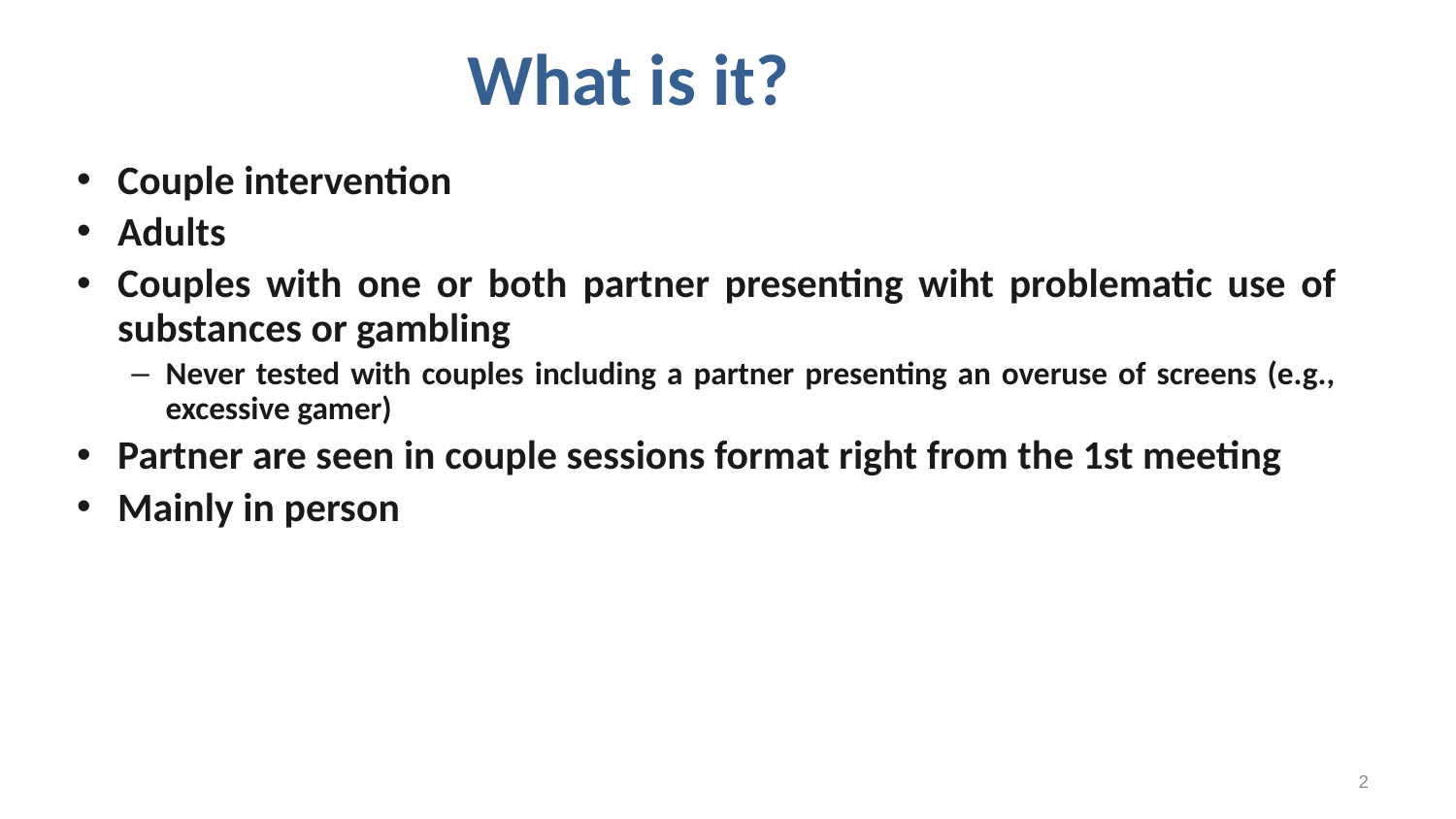

# What is it?
Couple intervention
Adults
Couples with one or both partner presenting wiht problematic use of substances or gambling
Never tested with couples including a partner presenting an overuse of screens (e.g., excessive gamer)
Partner are seen in couple sessions format right from the 1st meeting
Mainly in person

2